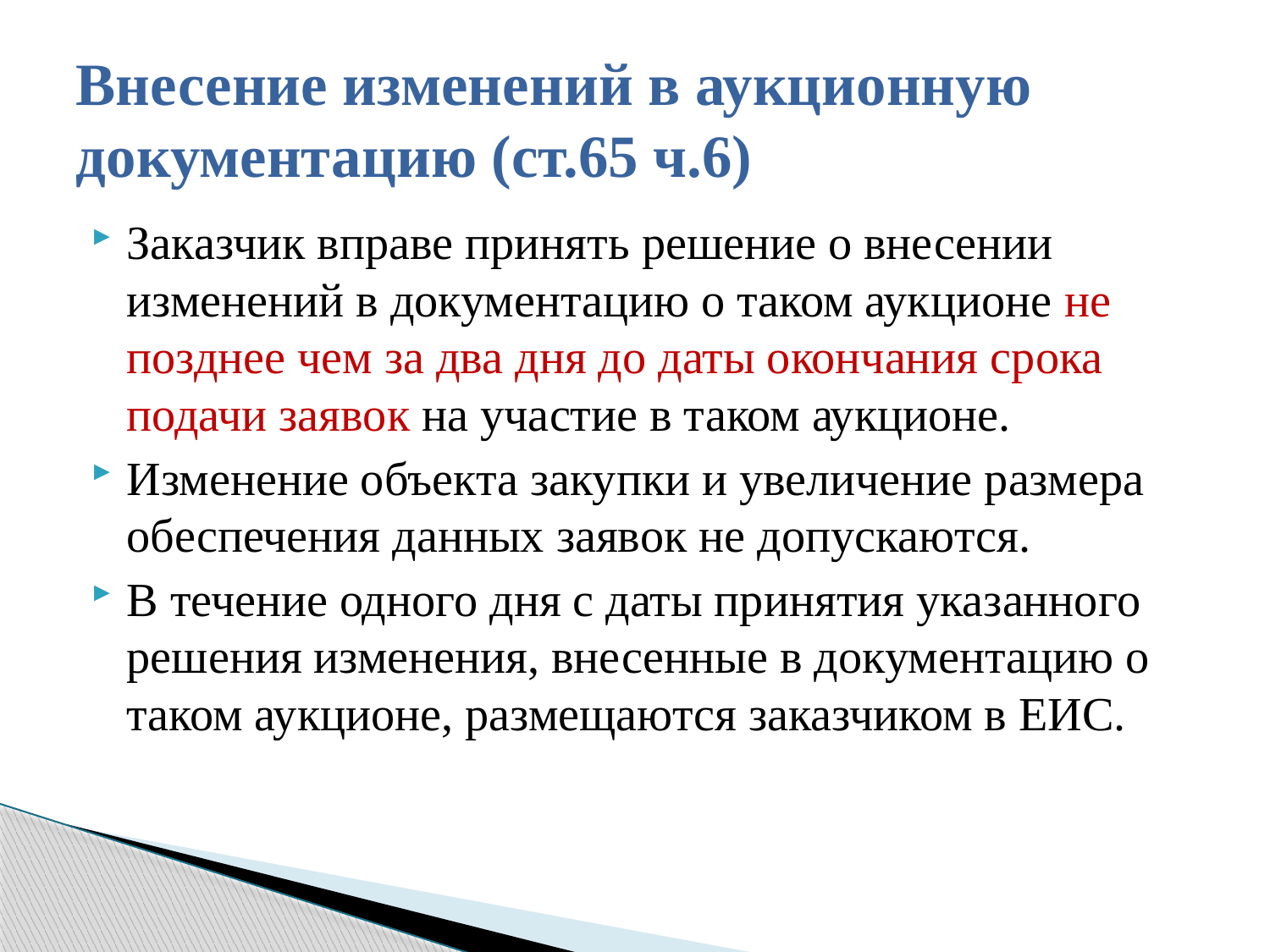

# Внесение изменений в аукционную документацию (ст.65 ч.6)
Заказчик вправе принять решение о внесении изменений в документацию о таком аукционе не позднее чем за два дня до даты окончания срока подачи заявок на участие в таком аукционе.
Изменение объекта закупки и увеличение размера обеспечения данных заявок не допускаются.
В течение одного дня с даты принятия указанного решения изменения, внесенные в документацию о таком аукционе, размещаются заказчиком в ЕИС.